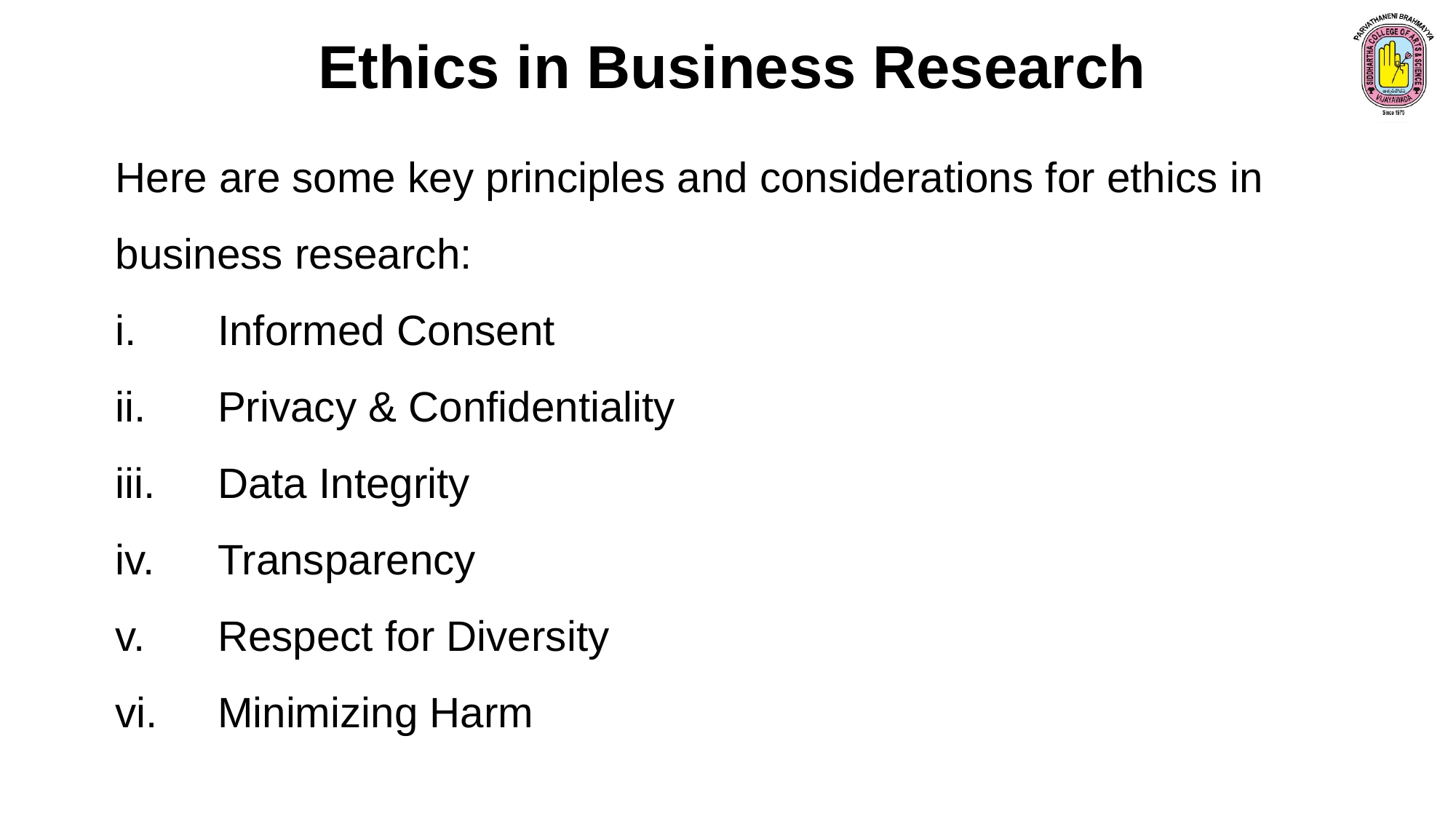

Ethics in Business Research
Here are some key principles and considerations for ethics in business research:
Informed Consent
Privacy & Confidentiality
Data Integrity
Transparency
Respect for Diversity
Minimizing Harm